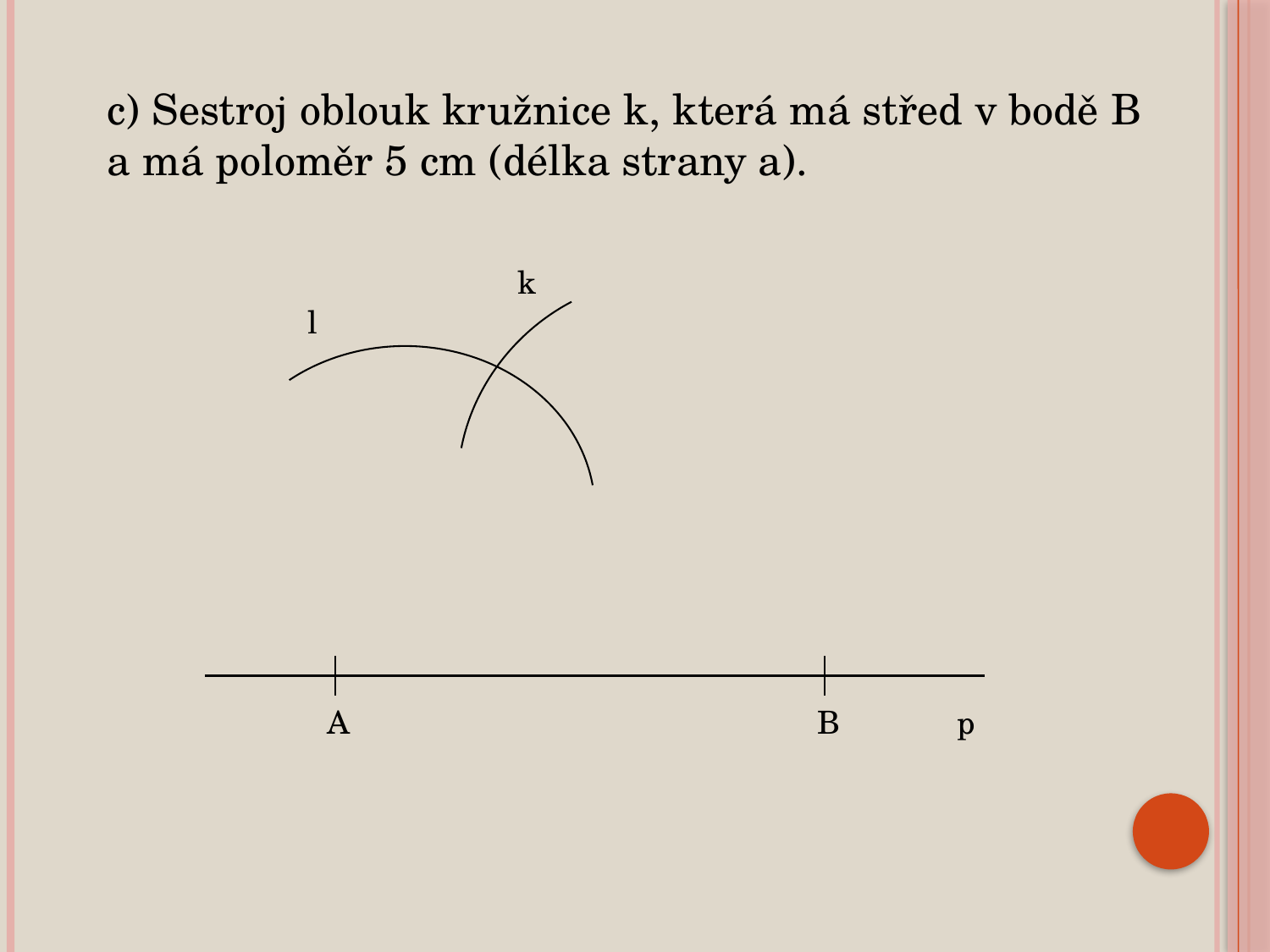

c) Sestroj oblouk kružnice k, která má střed v bodě B a má poloměr 5 cm (délka strany a).
k

l

A
B
p